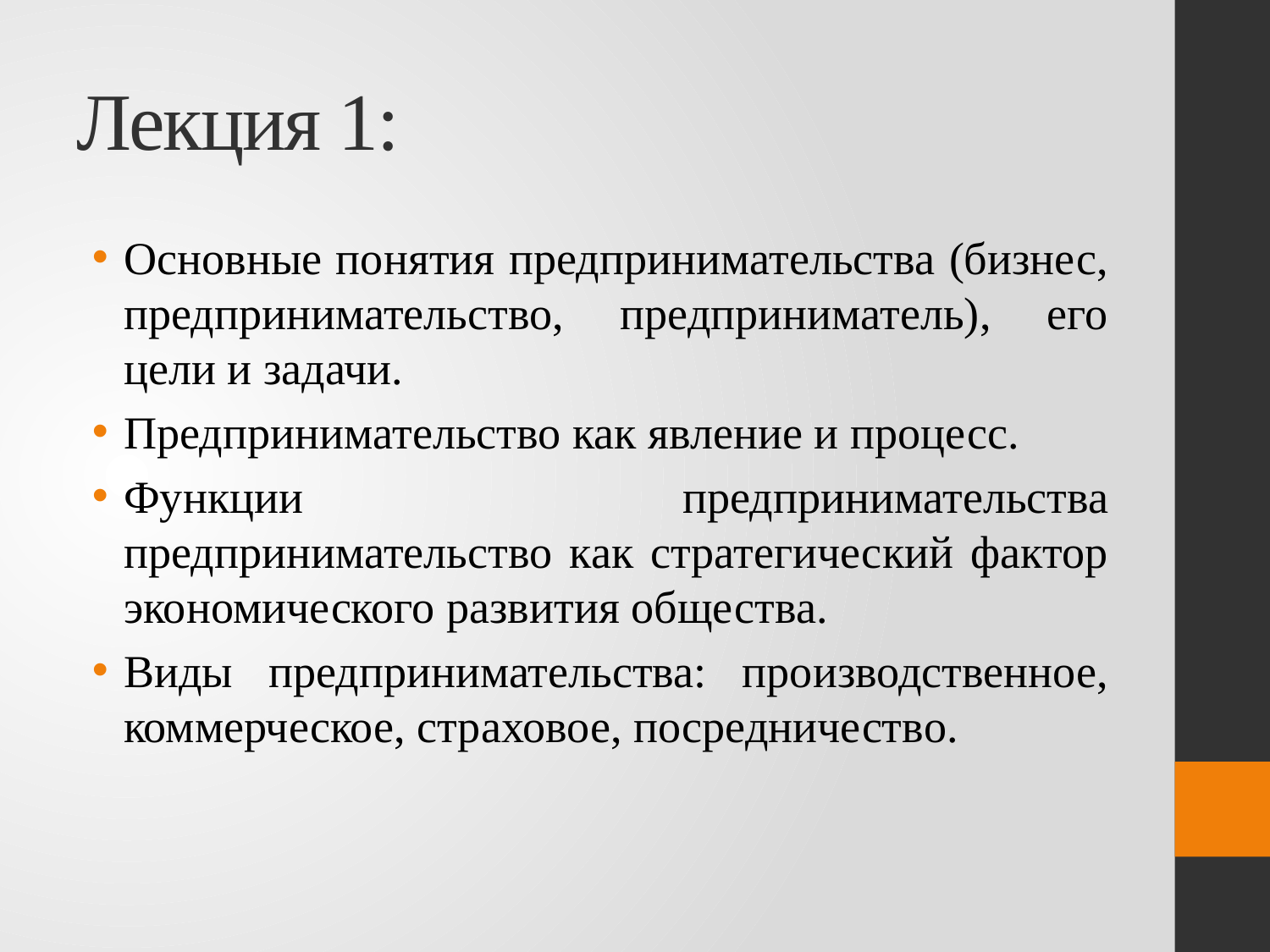

# Лекция 1:
Основные понятия предпринимательства (бизнес, предпринимательство, предприниматель), его цели и задачи.
Предпринимательство как явление и процесс.
Функции предпринимательства предпринимательство как стратегический фактор экономического развития общества.
Виды предпринимательства: производственное, коммерческое, страховое, посредничество.